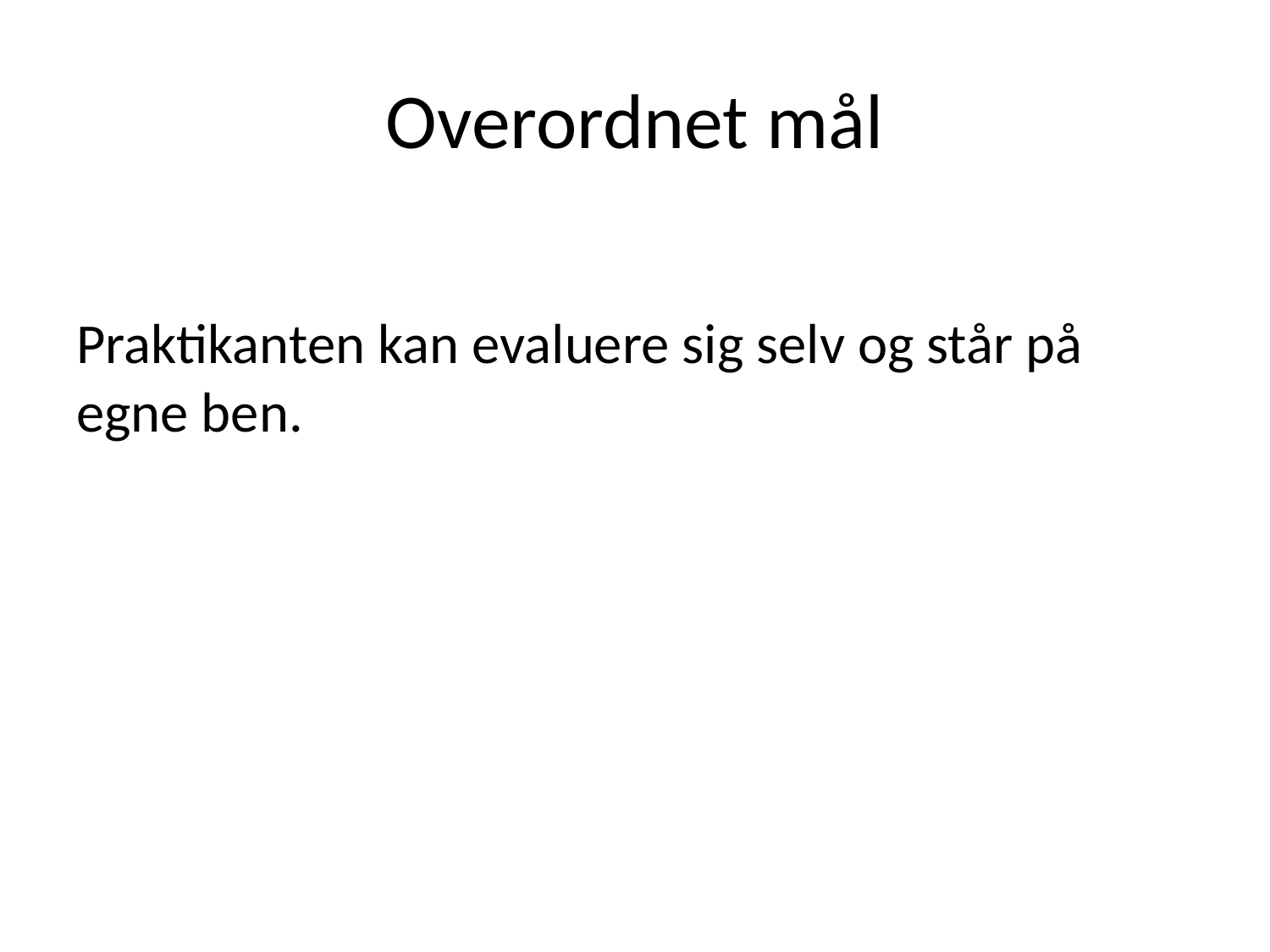

# Overordnet mål

Praktikanten kan evaluere sig selv og står på egne ben.